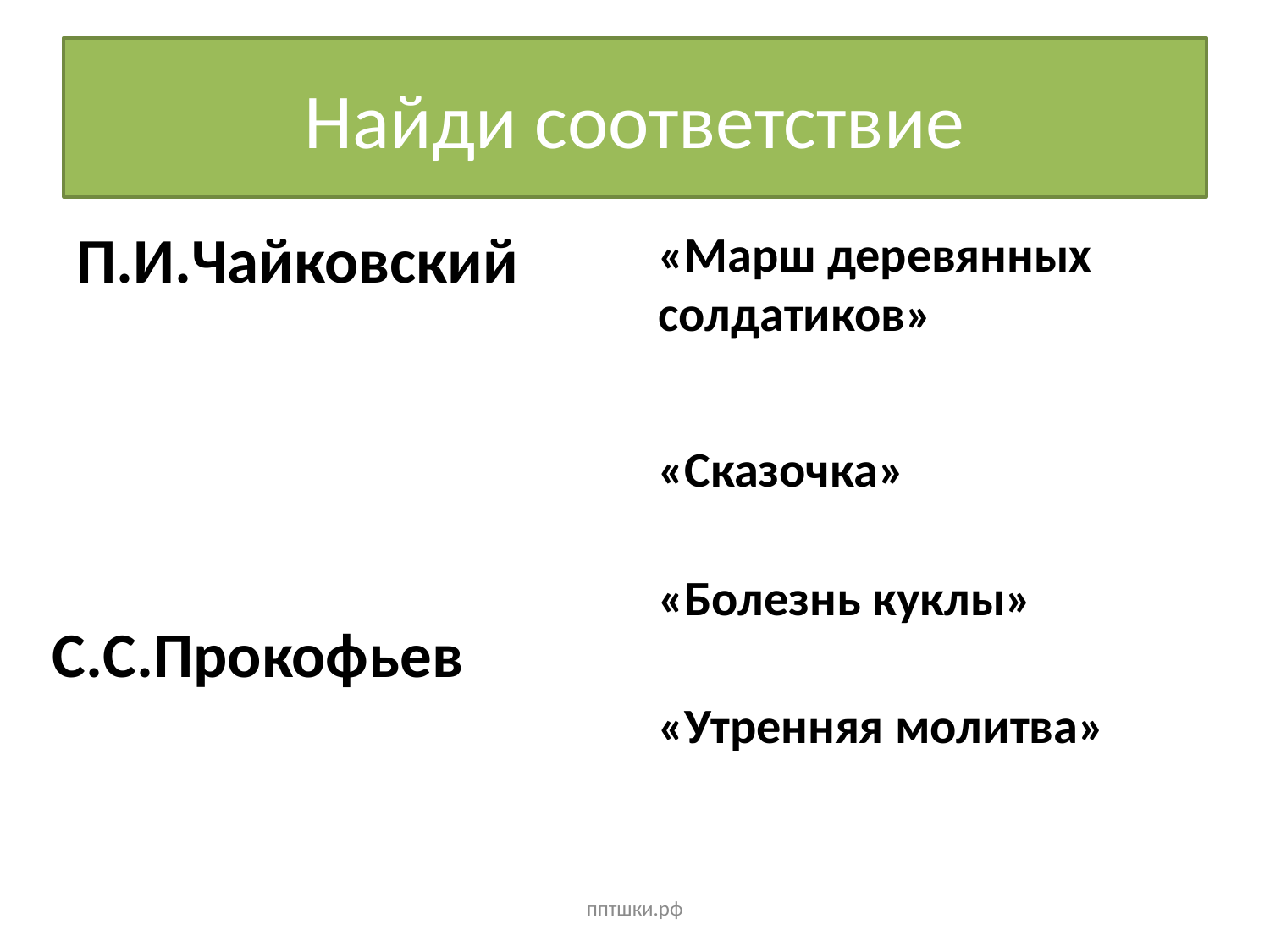

# Найди соответствие
«Марш деревянных солдатиков»
П.И.Чайковский

«Сказочка»

«Болезнь куклы»

«Утренняя молитва»

С.С.Прокофьев
пптшки.рф